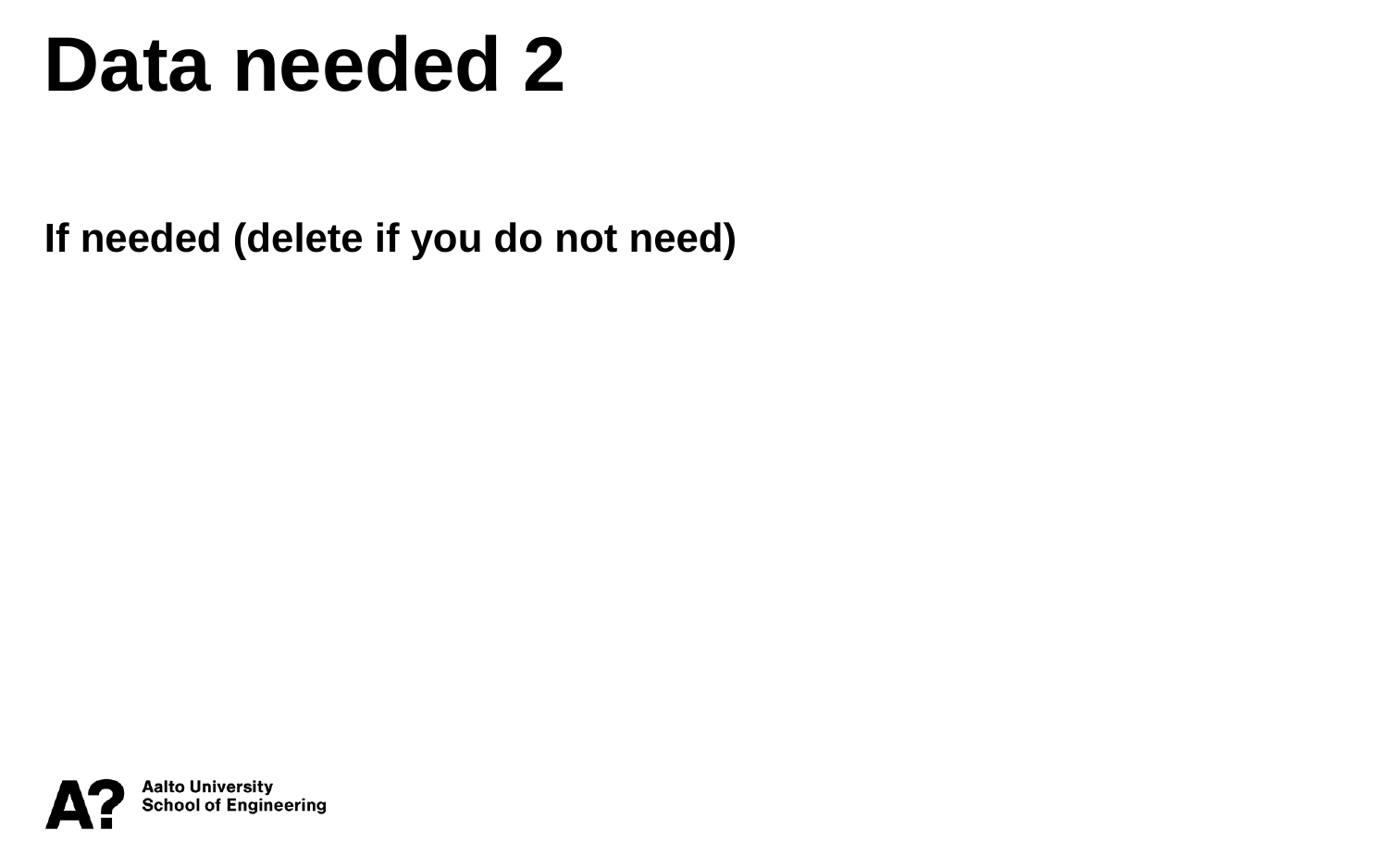

Data needed 2
If needed (delete if you do not need)